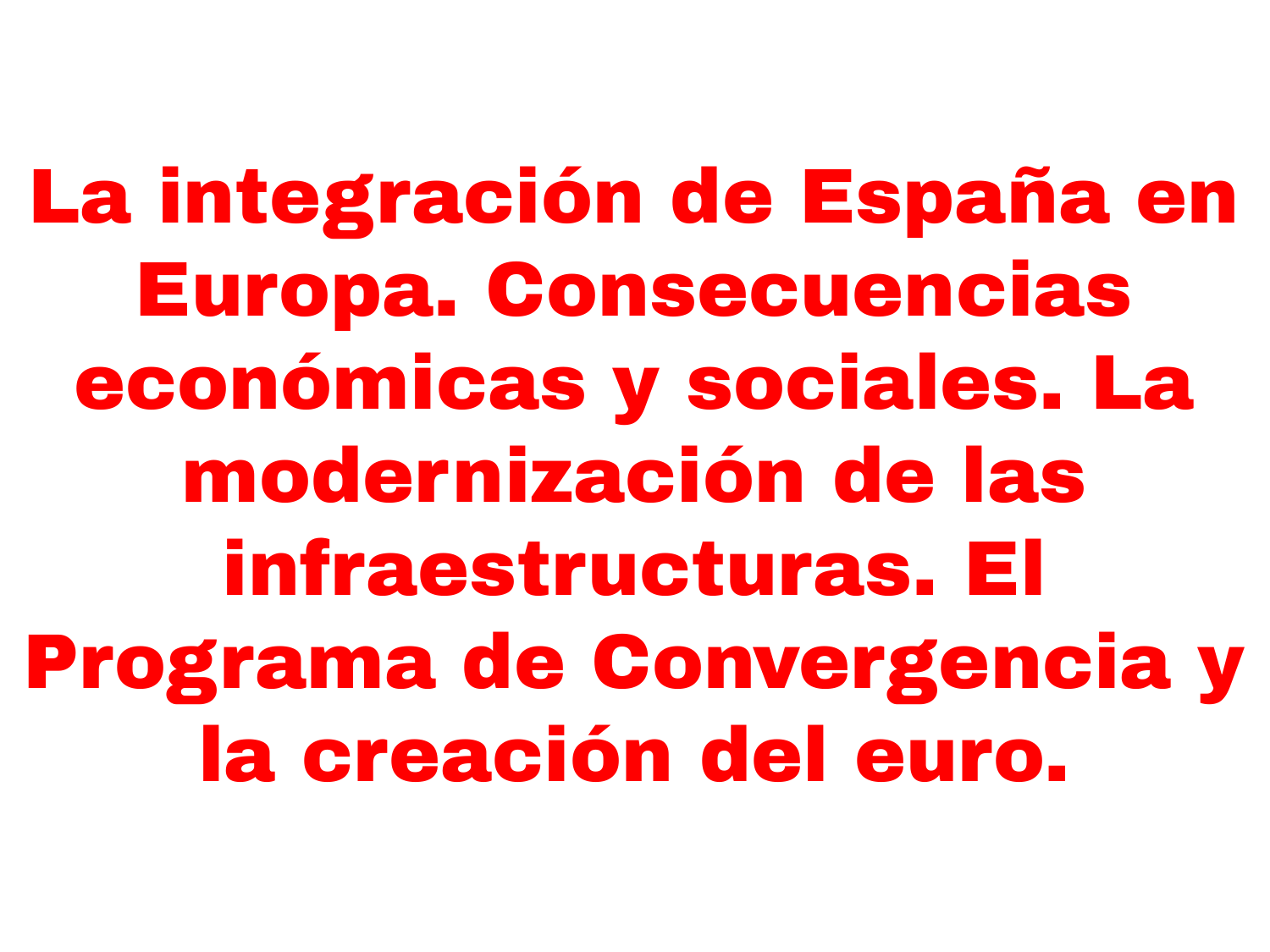

La integración de España en Europa. Consecuencias económicas y sociales. La modernización de las infraestructuras. El Programa de Convergencia y la creación del euro.